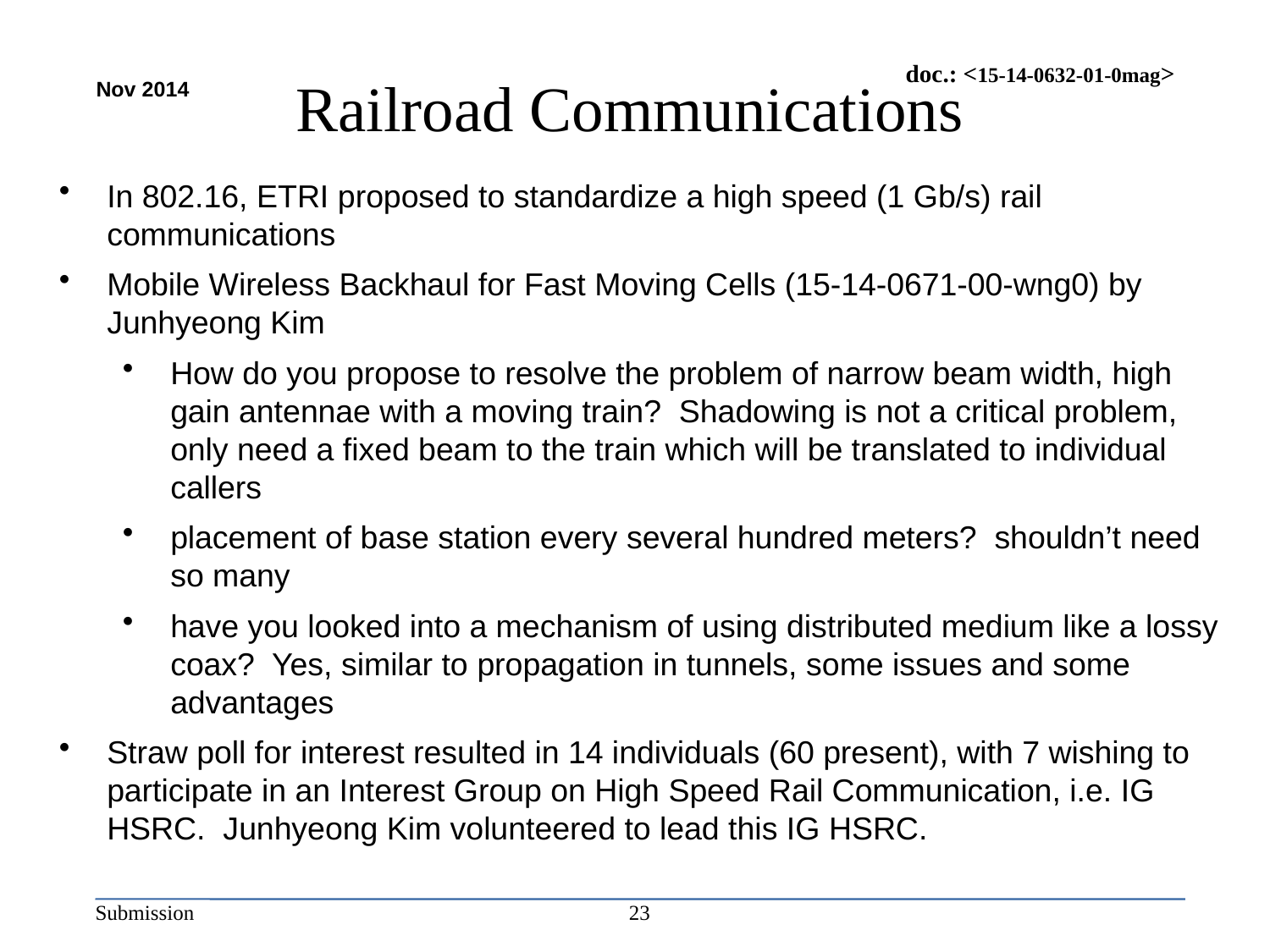

# Railroad Communications
In 802.16, ETRI proposed to standardize a high speed (1 Gb/s) rail communications
Mobile Wireless Backhaul for Fast Moving Cells (15-14-0671-00-wng0) by Junhyeong Kim
How do you propose to resolve the problem of narrow beam width, high gain antennae with a moving train?  Shadowing is not a critical problem, only need a fixed beam to the train which will be translated to individual callers
placement of base station every several hundred meters?  shouldn’t need so many
have you looked into a mechanism of using distributed medium like a lossy coax?  Yes, similar to propagation in tunnels, some issues and some advantages
Straw poll for interest resulted in 14 individuals (60 present), with 7 wishing to participate in an Interest Group on High Speed Rail Communication, i.e. IG HSRC.  Junhyeong Kim volunteered to lead this IG HSRC.
23